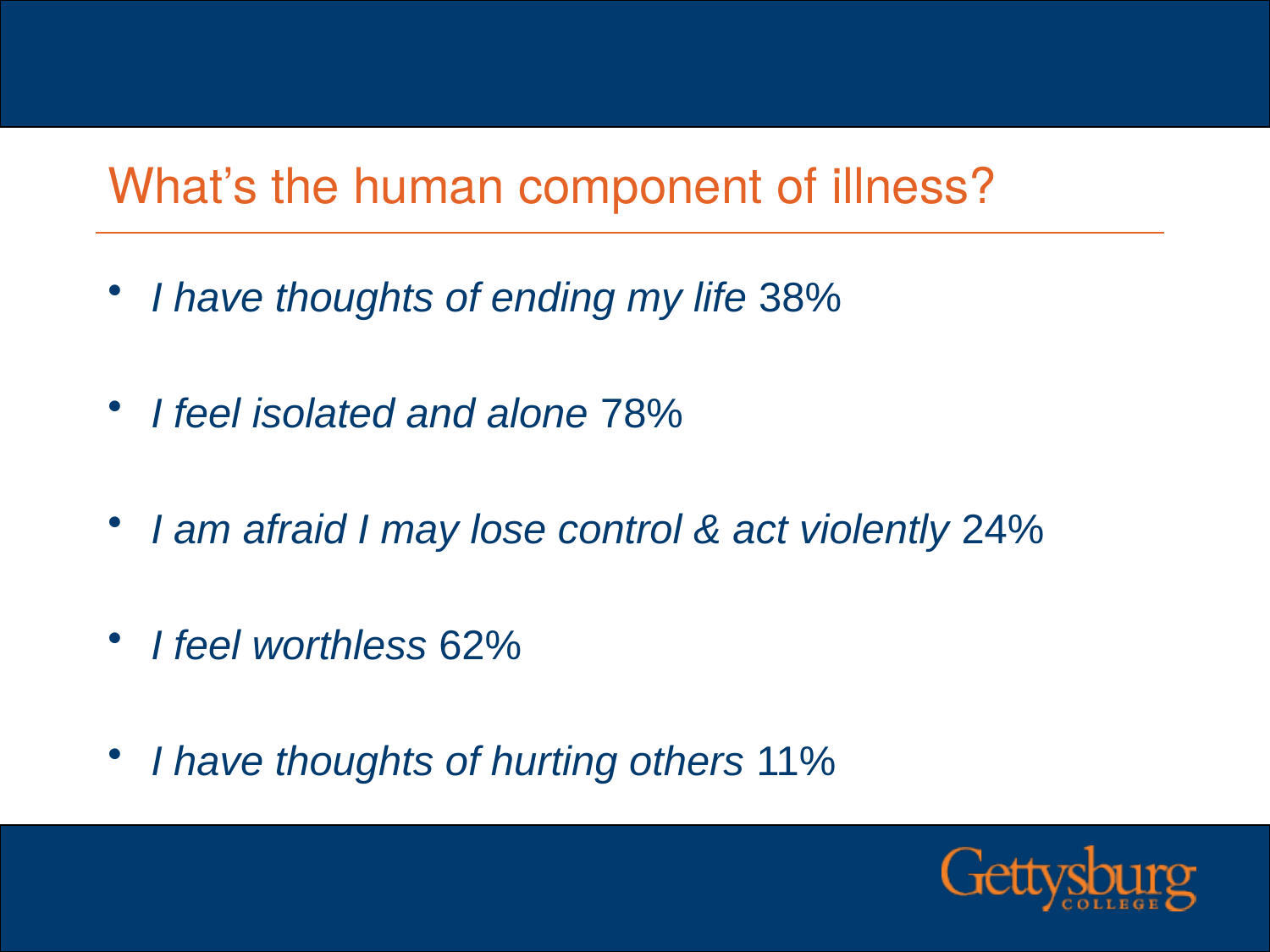

# What’s the human component of illness?
I have thoughts of ending my life 38%

I feel isolated and alone 78%

I am afraid I may lose control & act violently 24%

I feel worthless 62%

I have thoughts of hurting others 11%